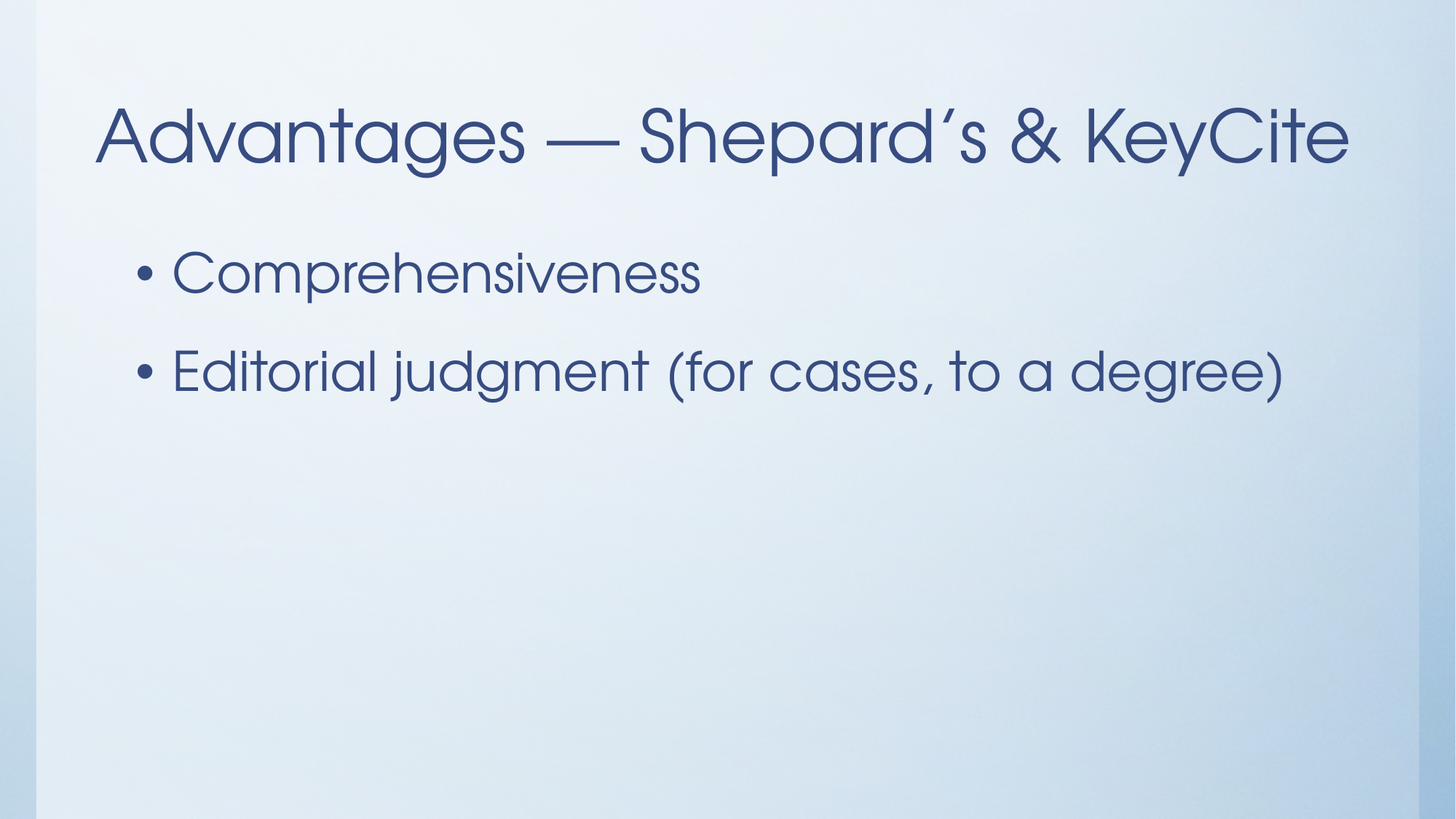

# Advantages — Shepard’s & KeyCite
Comprehensiveness
Editorial judgment (for cases, to a degree)